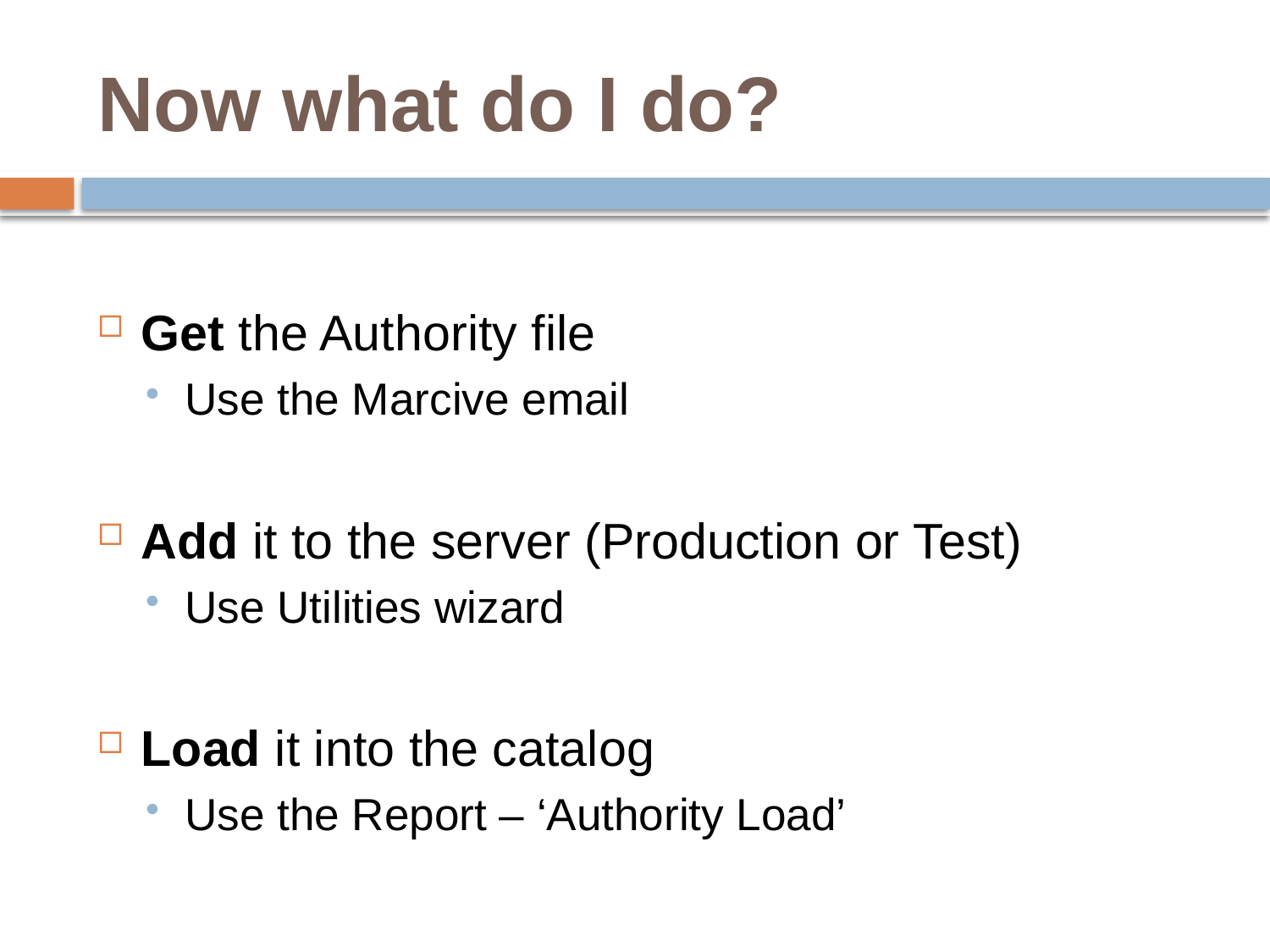

# Now what do I do?

Get the Authority file
Use the Marcive email

Add it to the server (Production or Test)
Use Utilities wizard

Load it into the catalog
Use the Report – ‘Authority Load’